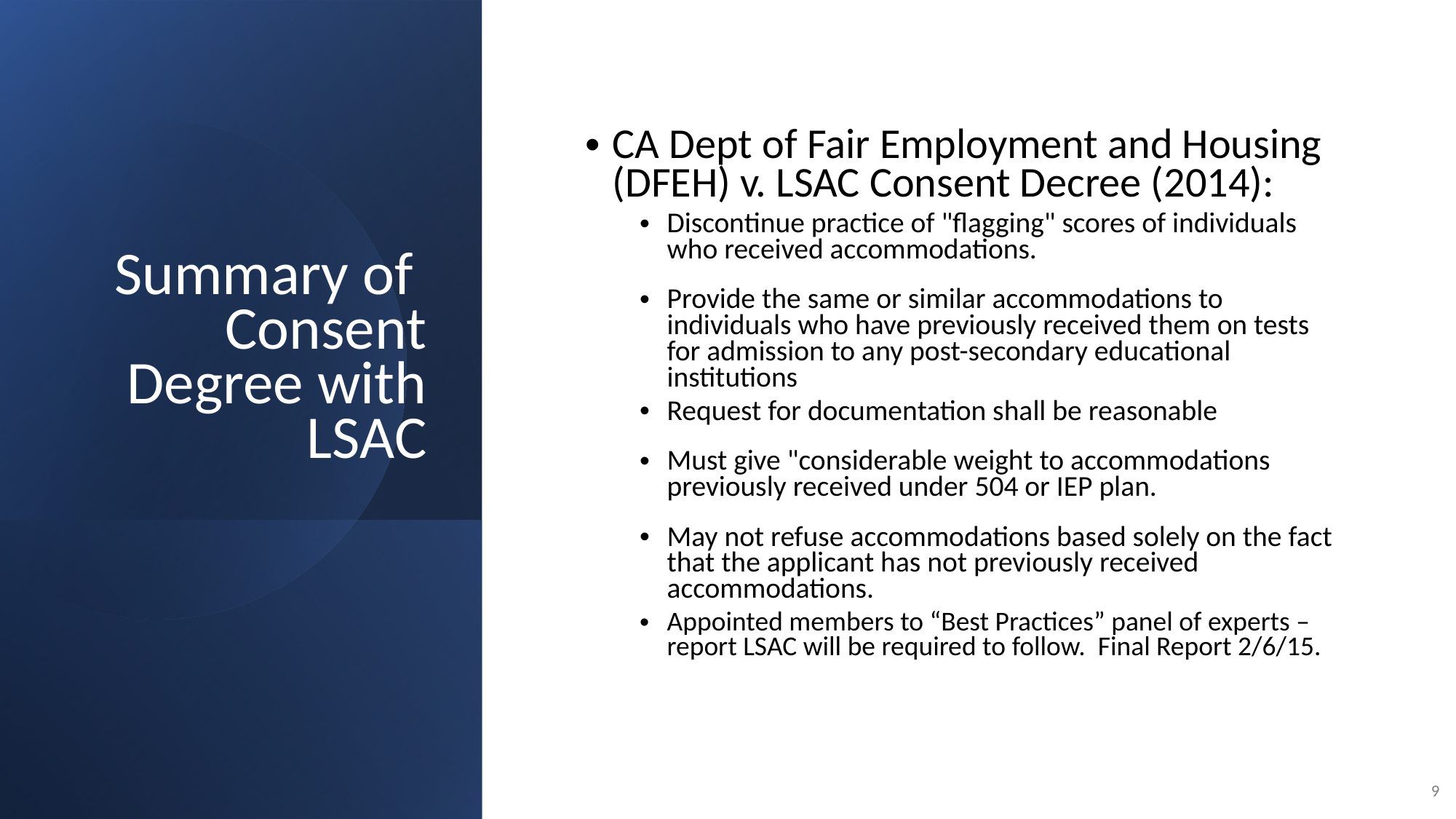

# Summary of  Consent Degree with LSAC
CA Dept of Fair Employment and Housing (DFEH) v. LSAC Consent Decree (2014):
Discontinue practice of "flagging" scores of individuals who received accommodations.
Provide the same or similar accommodations to individuals who have previously received them on tests for admission to any post-secondary educational institutions
Request for documentation shall be reasonable
Must give "considerable weight to accommodations previously received under 504 or IEP plan.
May not refuse accommodations based solely on the fact that the applicant has not previously received accommodations.
Appointed members to “Best Practices” panel of experts – report LSAC will be required to follow.  Final Report 2/6/15.

9